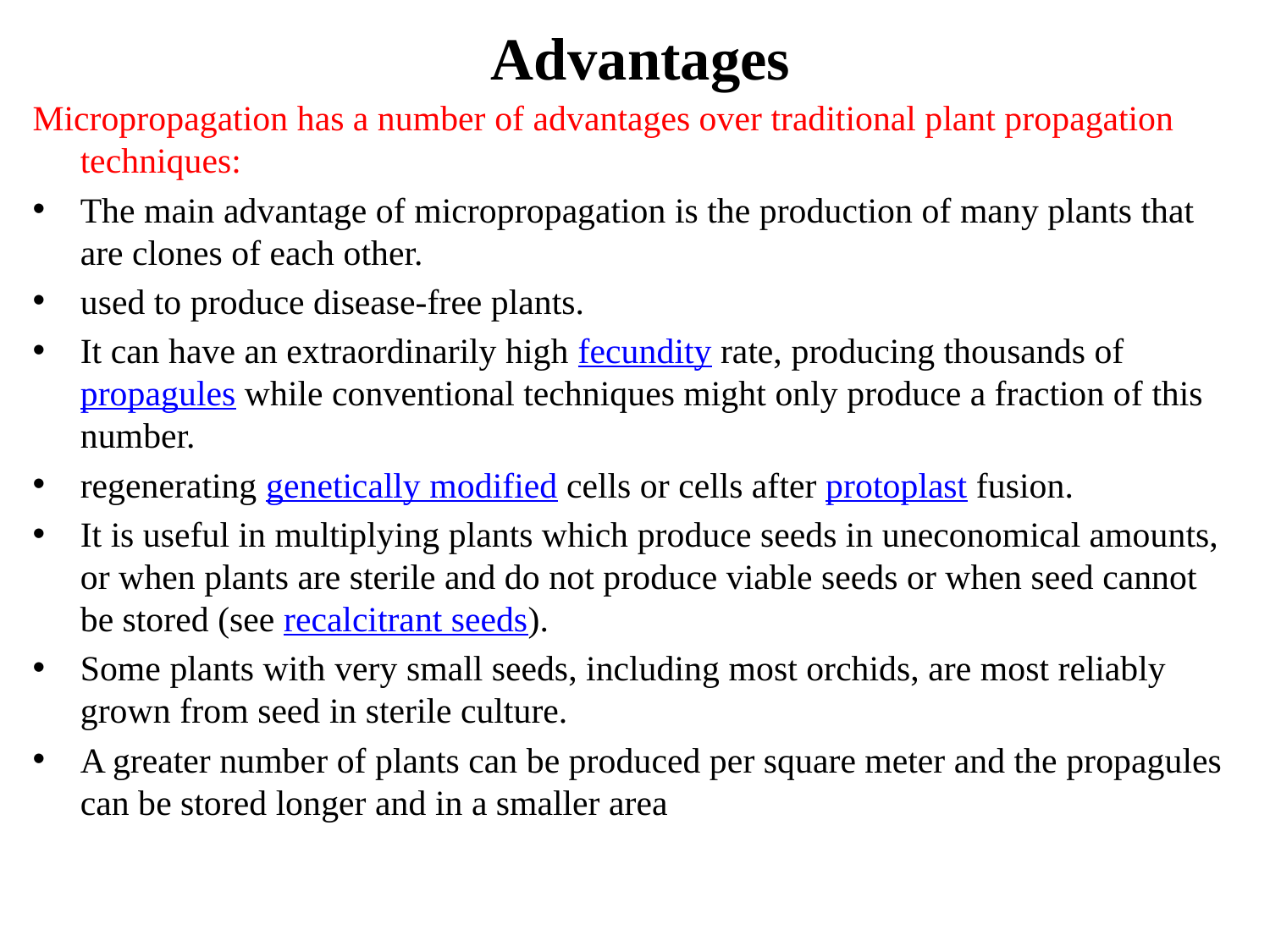

# Advantages
Micropropagation has a number of advantages over traditional plant propagation techniques:
The main advantage of micropropagation is the production of many plants that are clones of each other.
used to produce disease-free plants.
It can have an extraordinarily high fecundity rate, producing thousands of propagules while conventional techniques might only produce a fraction of this number.
regenerating genetically modified cells or cells after protoplast fusion.
It is useful in multiplying plants which produce seeds in uneconomical amounts, or when plants are sterile and do not produce viable seeds or when seed cannot be stored (see recalcitrant seeds).
Some plants with very small seeds, including most orchids, are most reliably grown from seed in sterile culture.
A greater number of plants can be produced per square meter and the propagules can be stored longer and in a smaller area